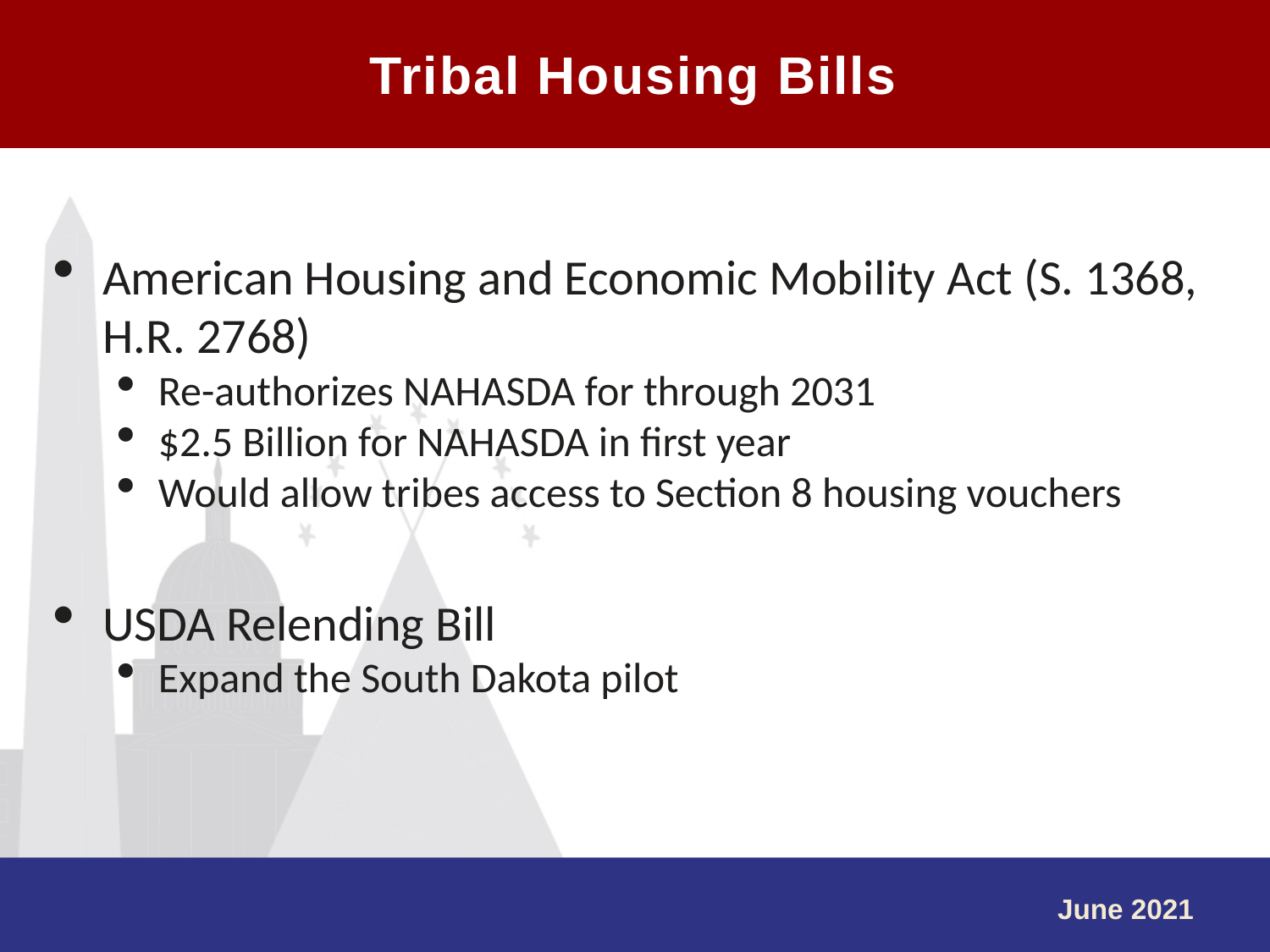

Tribal Housing Bills
#

American Housing and Economic Mobility Act (S. 1368, H.R. 2768)
Re-authorizes NAHASDA for through 2031
$2.5 Billion for NAHASDA in first year
Would allow tribes access to Section 8 housing vouchers

USDA Relending Bill
Expand the South Dakota pilot
June 2021